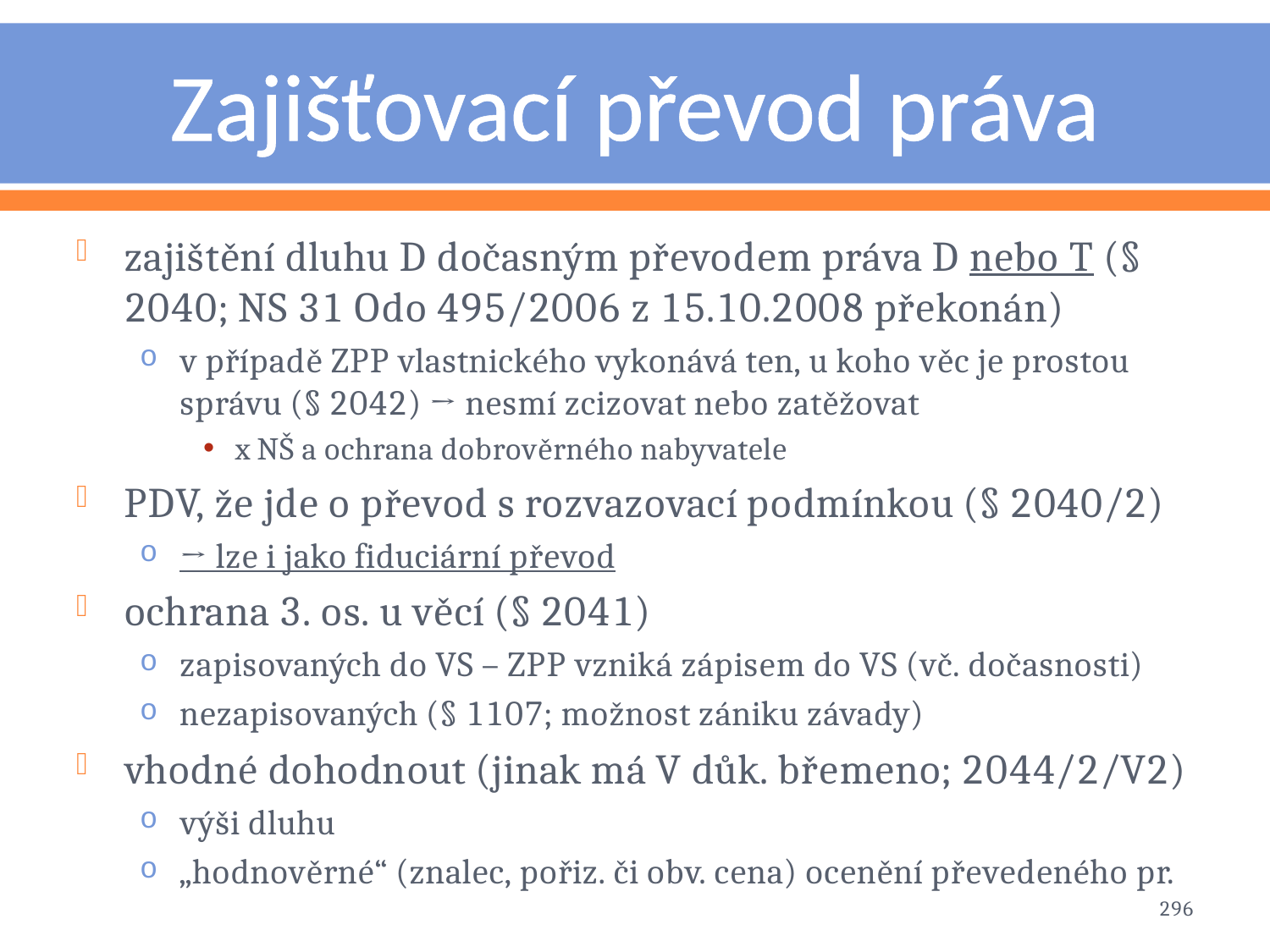

# Zajišťovací převod práva
zajištění dluhu D dočasným převodem práva D nebo T (§ 2040; NS 31 Odo 495/2006 z 15.10.2008 překonán)
v případě ZPP vlastnického vykonává ten, u koho věc je prostou správu (§ 2042) → nesmí zcizovat nebo zatěžovat
x NŠ a ochrana dobrověrného nabyvatele
PDV, že jde o převod s rozvazovací podmínkou (§ 2040/2)
→ lze i jako fiduciární převod
ochrana 3. os. u věcí (§ 2041)
zapisovaných do VS – ZPP vzniká zápisem do VS (vč. dočasnosti)
nezapisovaných (§ 1107; možnost zániku závady)
vhodné dohodnout (jinak má V důk. břemeno; 2044/2/V2)
výši dluhu
„hodnověrné“ (znalec, pořiz. či obv. cena) ocenění převedeného pr.
296